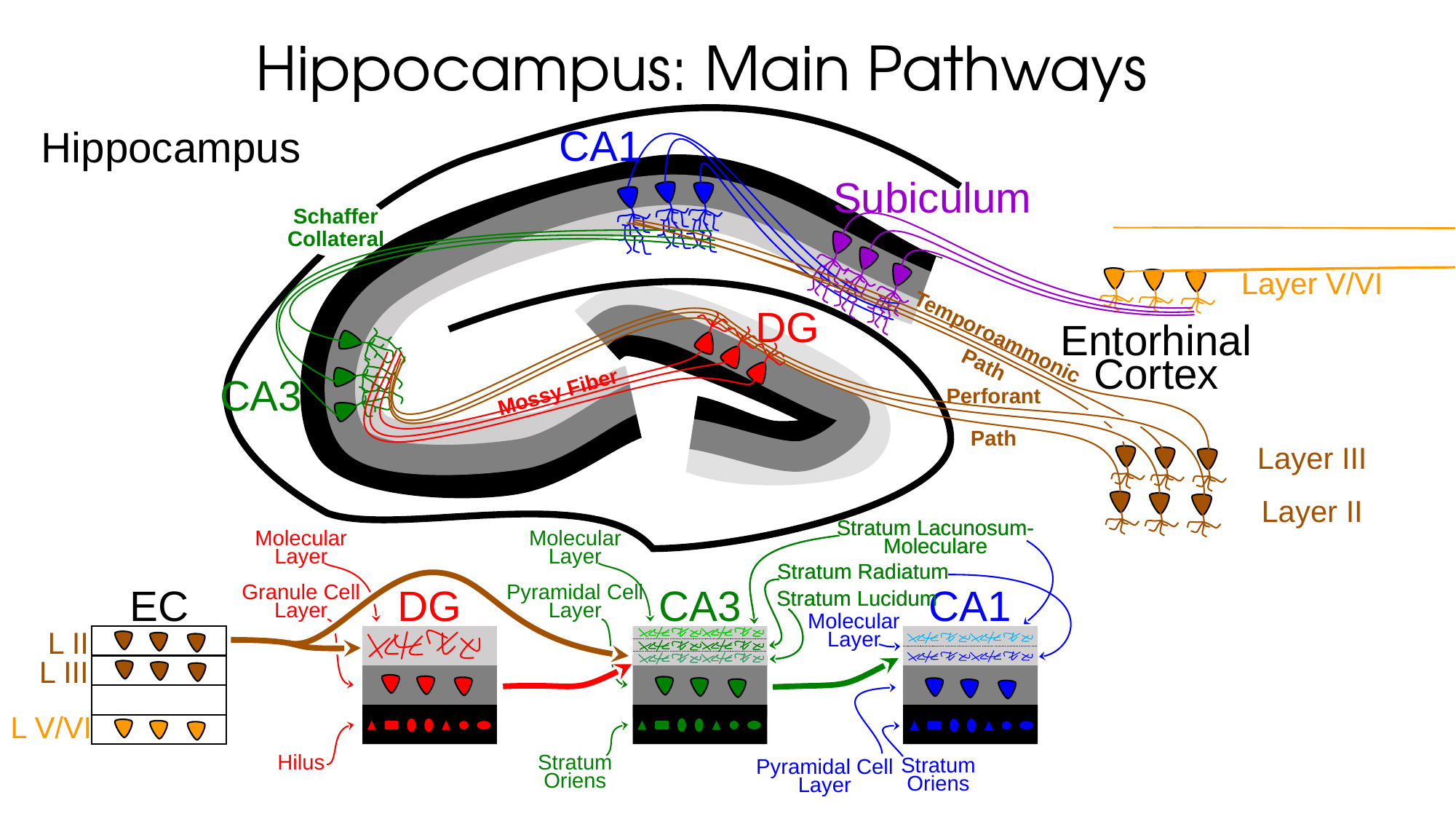

Hippocampus: Main Pathways

CA1
Hippocampus

Subiculum

Schaffer
Collateral

Perforant
Path
Layer V/VI
Layer III
Layer II

DG

Temporoammonic
Path
Entorhinal
Cortex

Mossy Fiber

CA3

Stratum Lacunosum-
Moleculare

Stratum Radiatum
Stratum Lucidum

Stratum Lacunosum-
Moleculare

Stratum Radiatum
Stratum Lucidum

Molecular
Layer

Granule Cell
Layer

Hilus
Molecular
Layer

Pyramidal Cell
Layer

Stratum
Oriens

EC
DG

CA3

CA1

Molecular
Layer

Stratum
Oriens
Pyramidal Cell
Layer

L II

L III

L V/VI